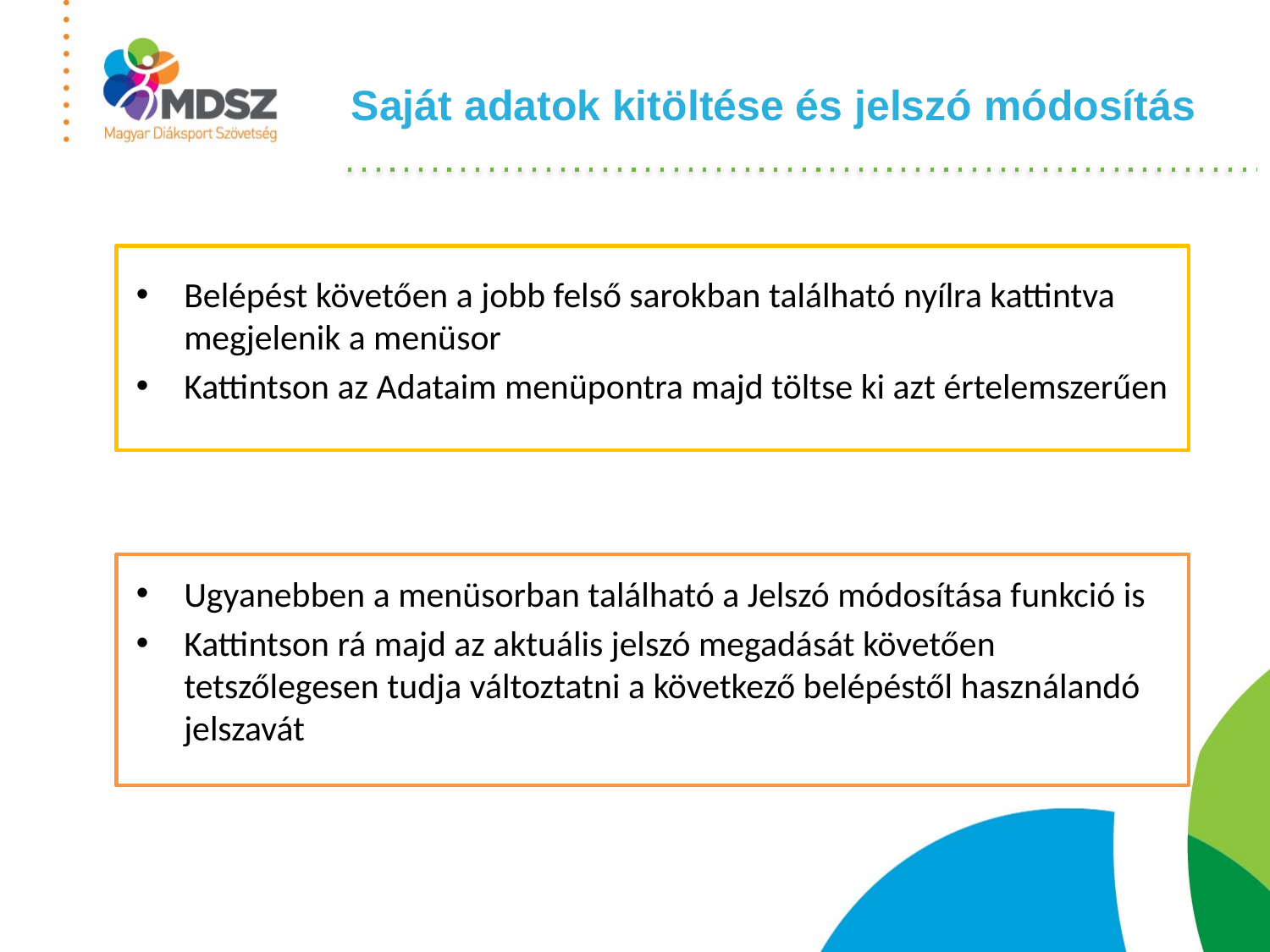

# Saját adatok kitöltése és jelszó módosítás

Belépést követően a jobb felső sarokban található nyílra kattintva megjelenik a menüsor
Kattintson az Adataim menüpontra majd töltse ki azt értelemszerűen

Ugyanebben a menüsorban található a Jelszó módosítása funkció is
Kattintson rá majd az aktuális jelszó megadását követően tetszőlegesen tudja változtatni a következő belépéstől használandó jelszavát